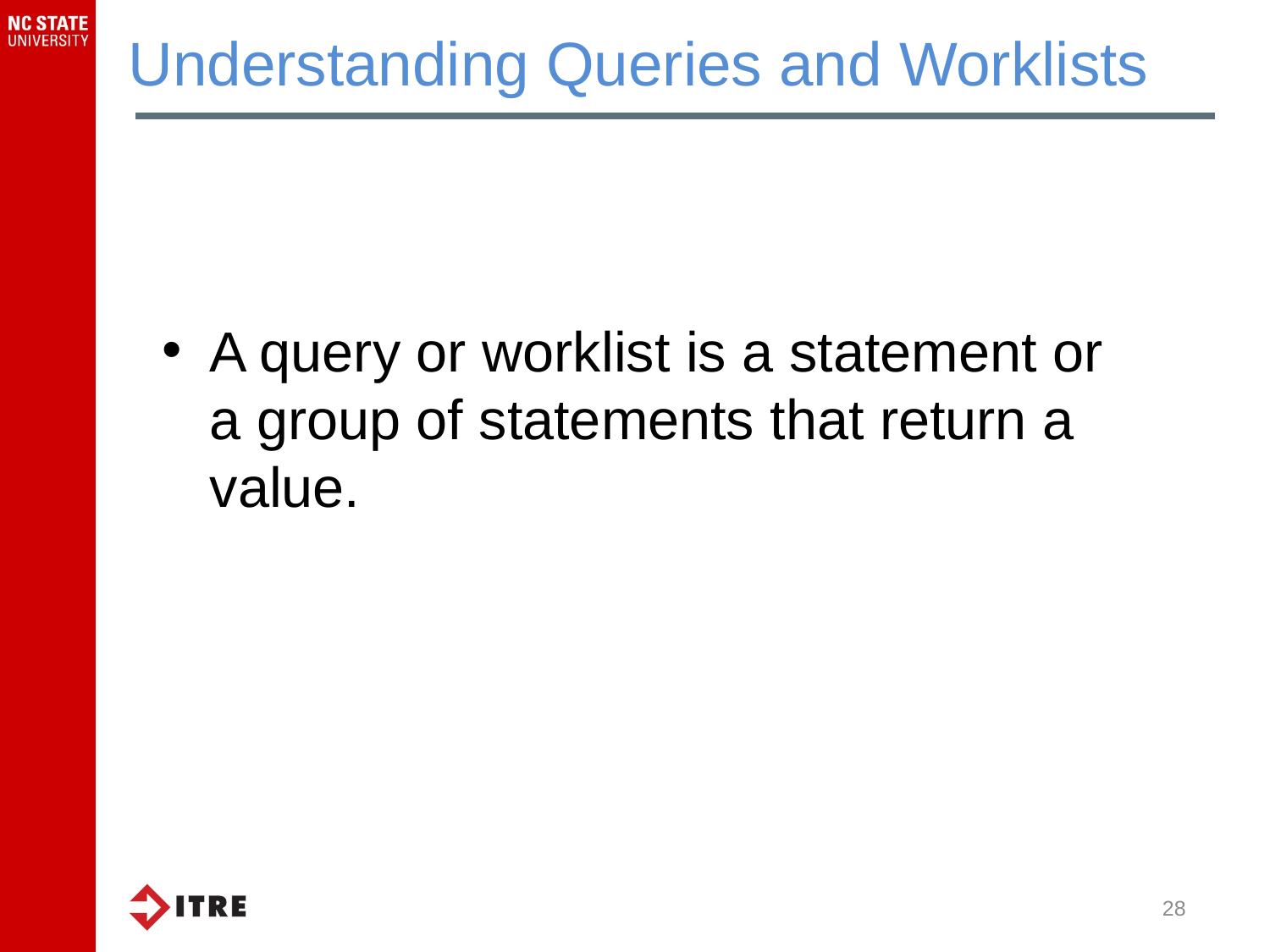

Understanding Queries and Worklists
A query or worklist is a statement or a group of statements that return a value.
28